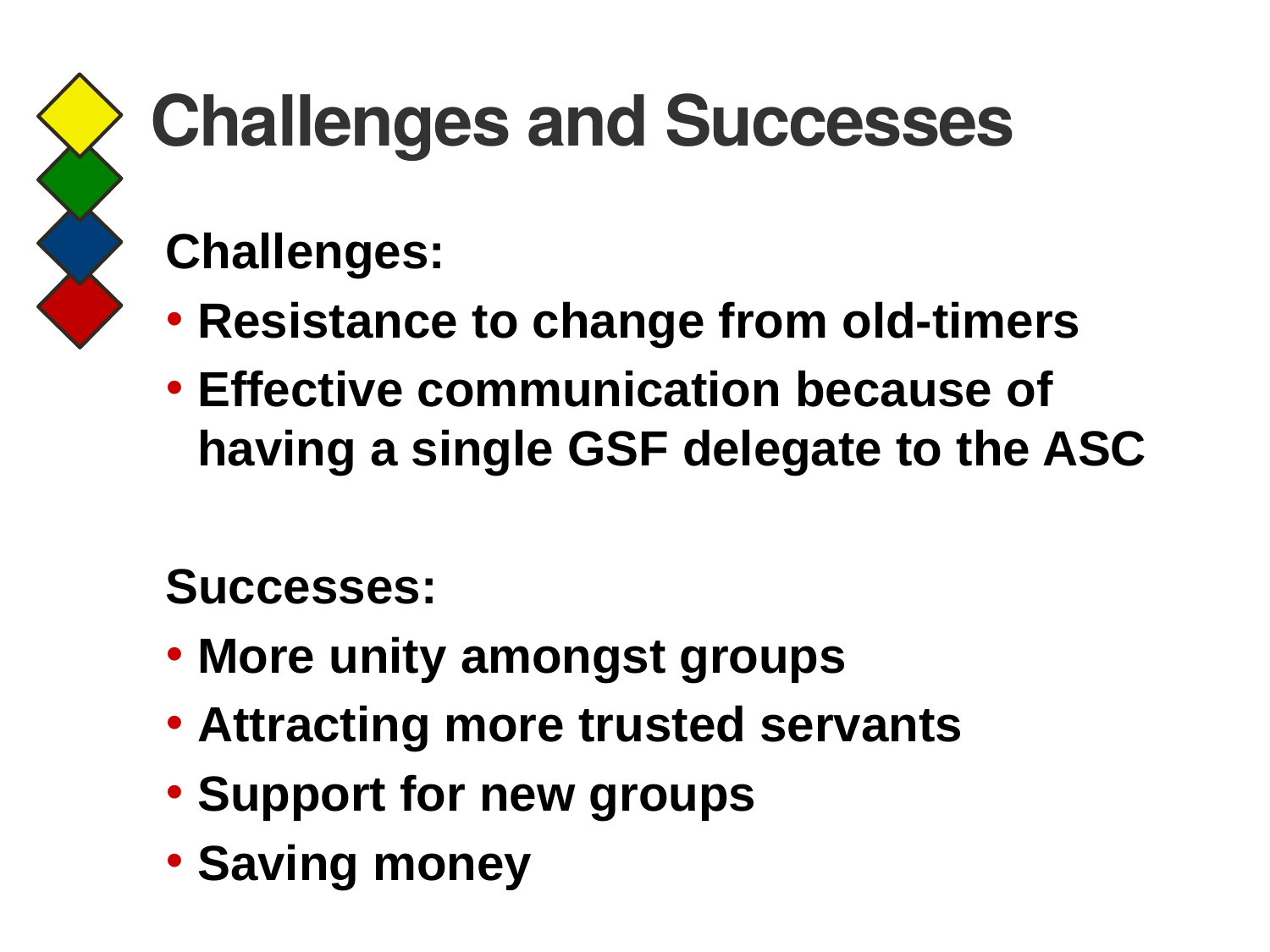

# Challenges and Successes
Challenges:
Resistance to change from old-timers
Effective communication because of having a single GSF delegate to the ASC

Successes:
More unity amongst groups
Attracting more trusted servants
Support for new groups
Saving money